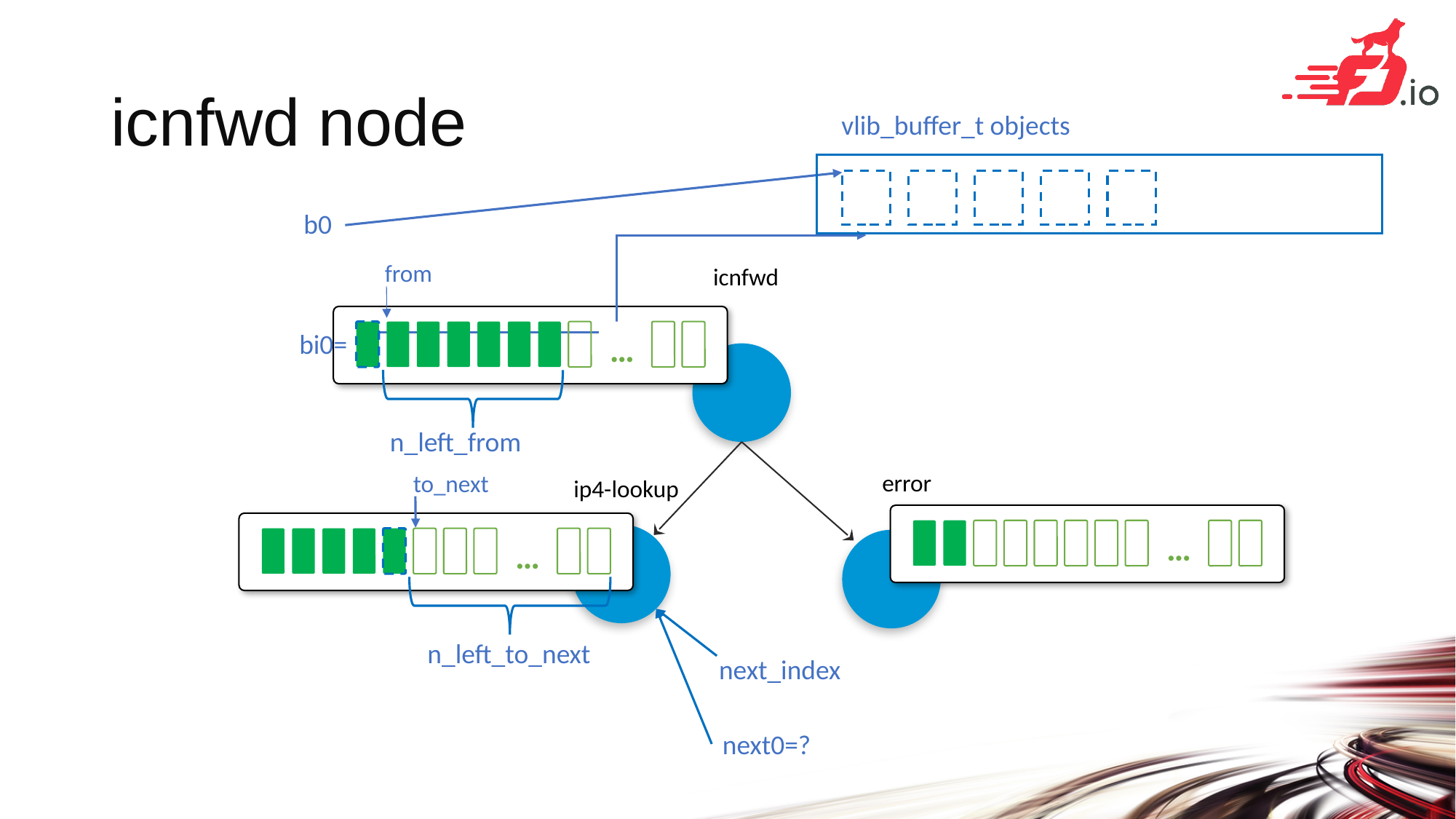

# icnfwd node
vlib_buffer_t objects

b0
from
icnfwd

bi0=

…

n_left_from
error

to_next

…

ip4-lookup

…

n_left_to_next
next_index
next0=?